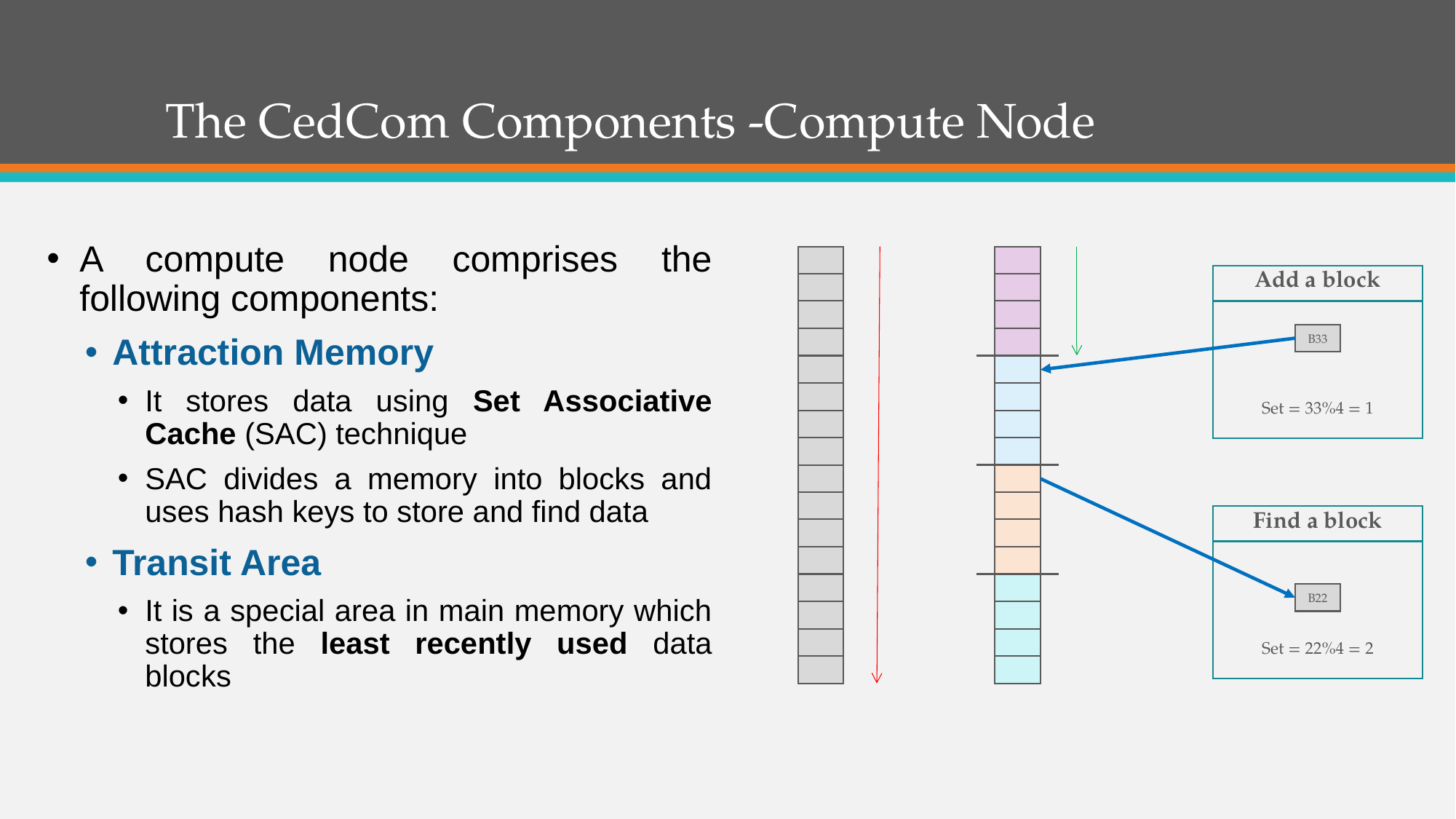

# The CedCom Components -Compute Node
A compute node comprises the following components:
Attraction Memory
It stores data using Set Associative Cache (SAC) technique
SAC divides a memory into blocks and uses hash keys to store and find data
Transit Area
It is a special area in main memory which stores the least recently used data blocks

Add a block

B33

Set = 33%4 = 1

Find a block

B22

Set = 22%4 = 2